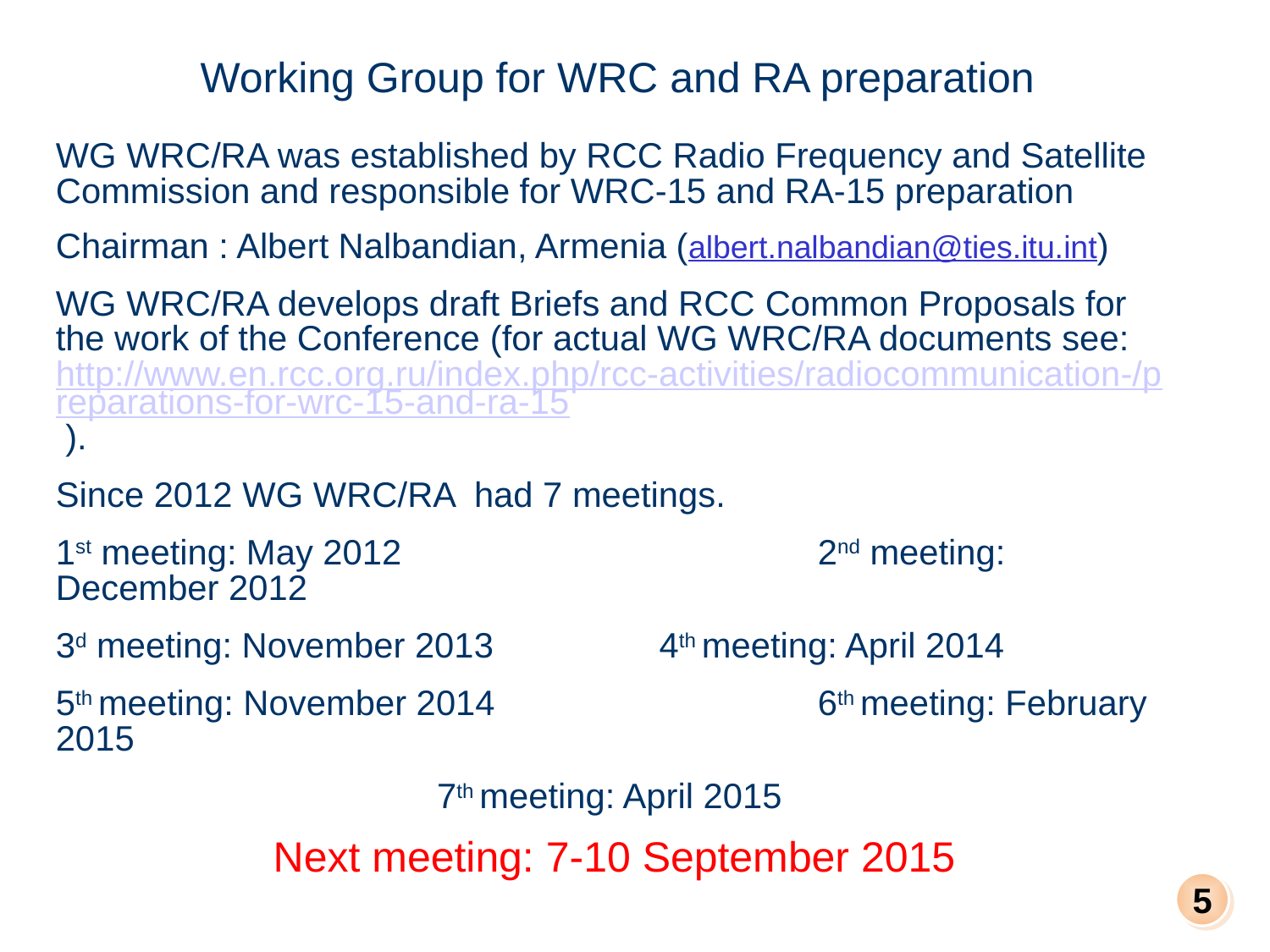

# Working Group for WRC and RA preparation
WG WRC/RA was established by RCC Radio Frequency and Satellite Commission and responsible for WRC-15 and RA-15 preparation
Chairman : Albert Nalbandian, Armenia (albert.nalbandian@ties.itu.int)
WG WRC/RA develops draft Briefs and RCC Common Proposals for the work of the Conference (for actual WG WRC/RA documents see: http://www.en.rcc.org.ru/index.php/rcc-activities/radiocommunication-/preparations-for-wrc-15-and-ra-15 ).
Since 2012 WG WRC/RA  had 7 meetings.
1st meeting: May 2012				2nd meeting: December 2012
3d meeting: November 2013                 4th meeting: April 2014
5th meeting: November 2014			6th meeting: February 2015
7th meeting: April 2015
Next meeting: 7-10 September 2015
5